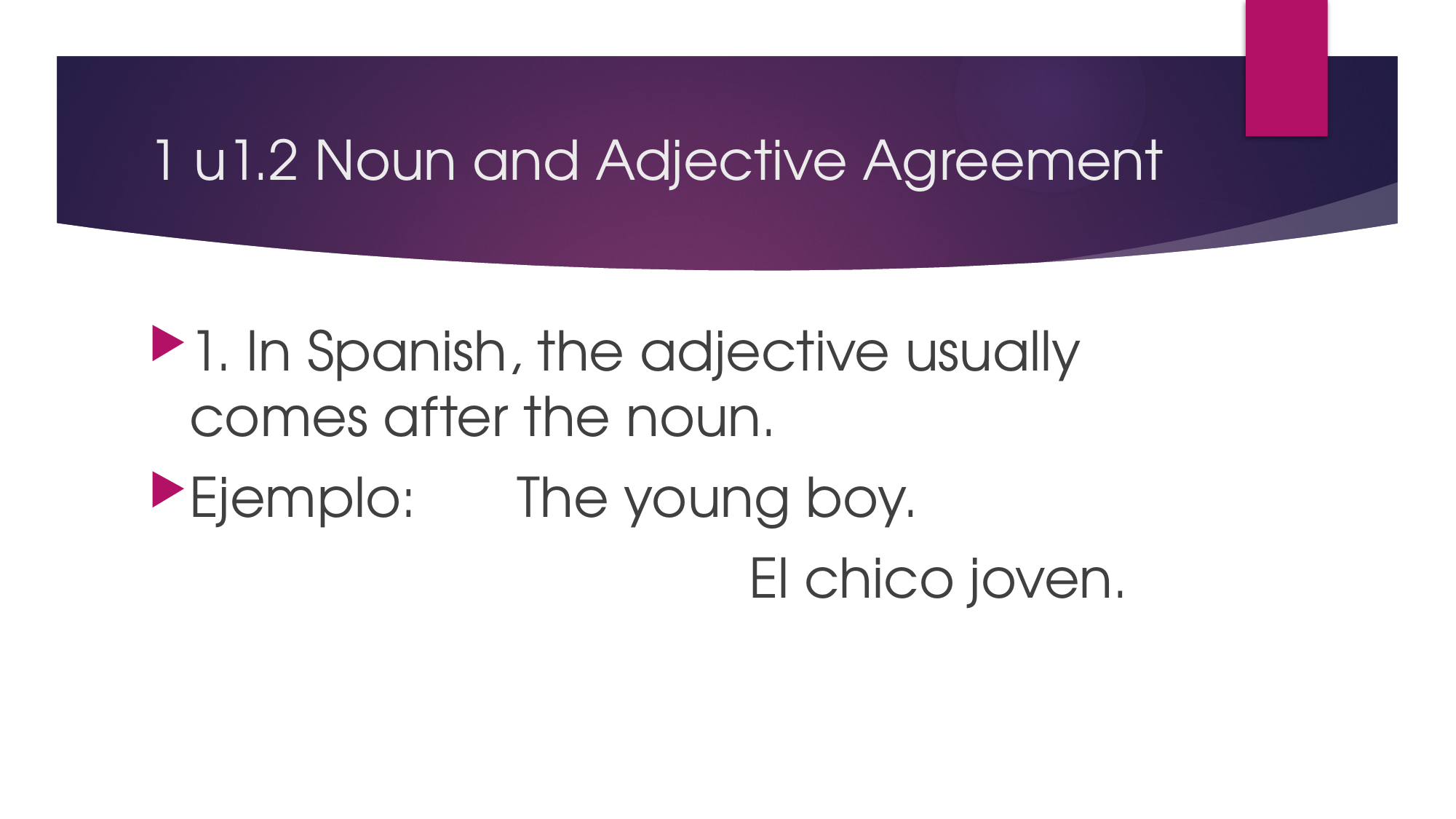

# 1 u1.2 Noun and Adjective Agreement
1. In Spanish, the adjective usually comes after the noun.
Ejemplo:  	The young boy.
					El chico joven.